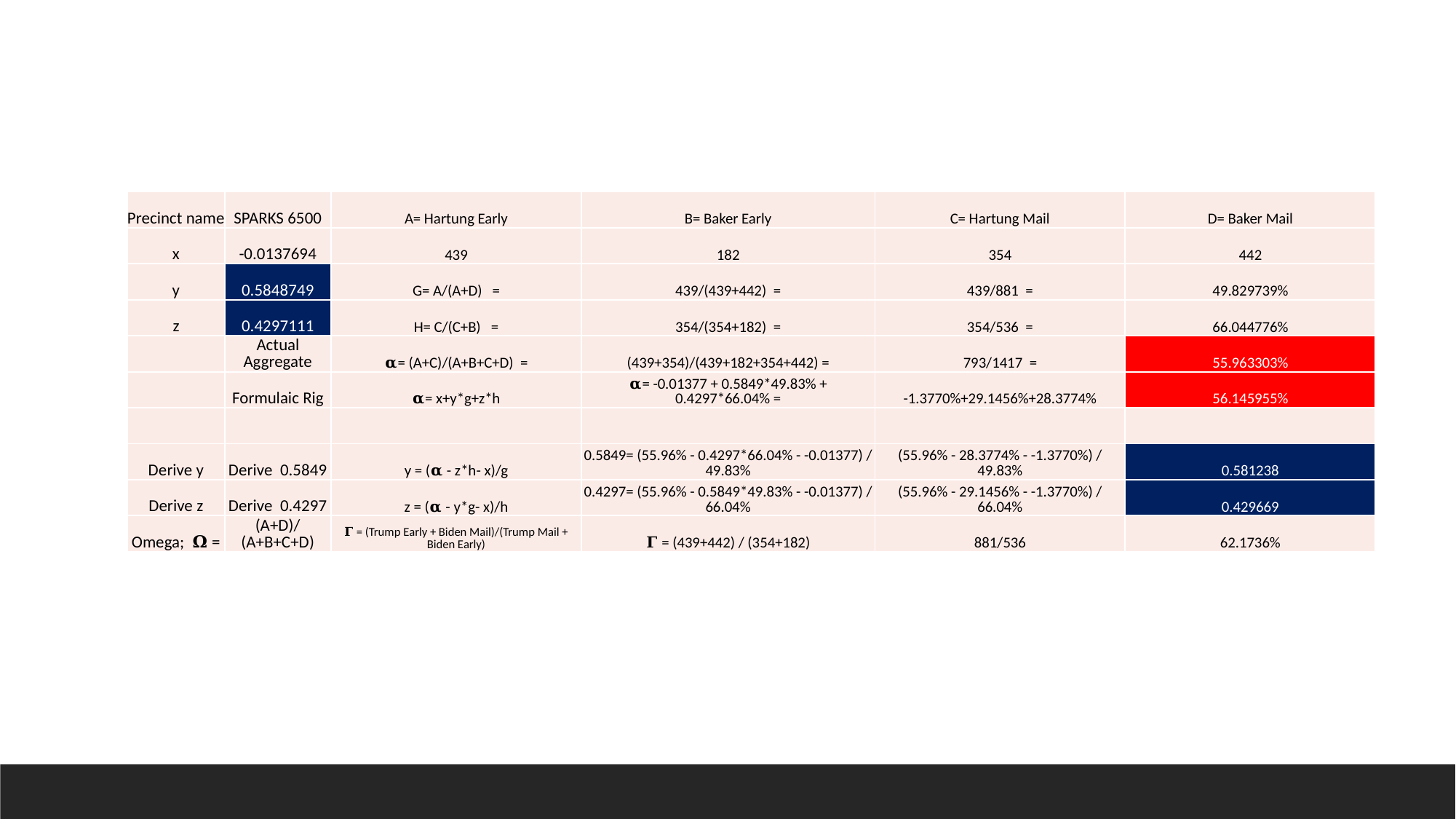

| Precinct name | SPARKS 6500 | A= Hartung Early | B= Baker Early | C= Hartung Mail | D= Baker Mail |
| --- | --- | --- | --- | --- | --- |
| x | -0.0137694 | 439 | 182 | 354 | 442 |
| y | 0.5848749 | G= A/(A+D) = | 439/(439+442) = | 439/881 = | 49.829739% |
| z | 0.4297111 | H= C/(C+B) = | 354/(354+182) = | 354/536 = | 66.044776% |
|  | Actual Aggregate | 𝛂= (A+C)/(A+B+C+D) = | (439+354)/(439+182+354+442) = | 793/1417 = | 55.963303% |
|  | Formulaic Rig | 𝛂= x+y\*g+z\*h | 𝛂= -0.01377 + 0.5849\*49.83% + 0.4297\*66.04% = | -1.3770%+29.1456%+28.3774% | 56.145955% |
|  |  |  |  |  |  |
| Derive y | Derive 0.5849 | y = (𝛂 - z\*h- x)/g | 0.5849= (55.96% - 0.4297\*66.04% - -0.01377) / 49.83% | (55.96% - 28.3774% - -1.3770%) / 49.83% | 0.581238 |
| Derive z | Derive 0.4297 | z = (𝛂 - y\*g- x)/h | 0.4297= (55.96% - 0.5849\*49.83% - -0.01377) / 66.04% | (55.96% - 29.1456% - -1.3770%) / 66.04% | 0.429669 |
| Omega; 𝛀 = | (A+D)/(A+B+C+D) | 𝚪 = (Trump Early + Biden Mail)/(Trump Mail + Biden Early) | 𝚪 = (439+442) / (354+182) | 881/536 | 62.1736% |